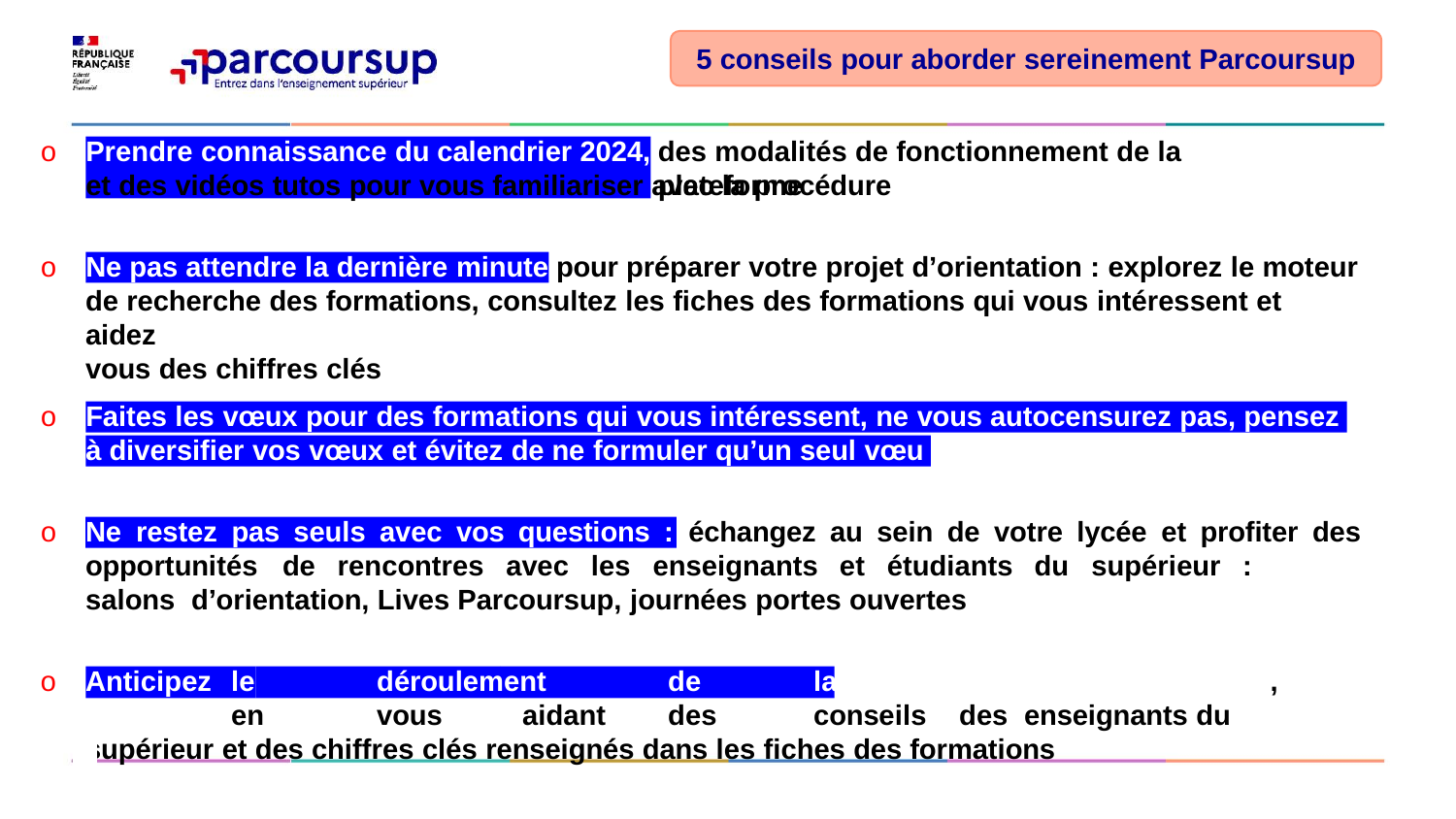

# 5 conseils pour aborder sereinement Parcoursup
o
des modalités de fonctionnement de la plateforme
Prendre connaissance du calendrier 2024,
et des vidéos tutos pour vous familiariser avec la procédure
o
pour préparer votre projet d’orientation : explorez le moteur
Ne pas attendre la dernière minute
de recherche des formations, consultez les fiches des formations qui vous intéressent et aidez
vous des chiffres clés
o
Faites les vœux pour des formations qui vous intéressent, ne vous autocensurez pas, pensez
à diversifier vos vœux et évitez de ne formuler qu’un seul vœu
o
échangez au sein de votre lycée et profiter des
Ne restez pas seuls avec vos questions :
opportunités	de	rencontres	avec	les	enseignants	et	étudiants	du	supérieur	:	salons  d’orientation, Lives Parcoursup, journées portes ouvertes
o	Anticipez	le	déroulement	de	la	phase	d’admission,	en	vous	aidant	des	conseils	des  enseignants du supérieur et des chiffres clés renseignés dans les fiches des formations